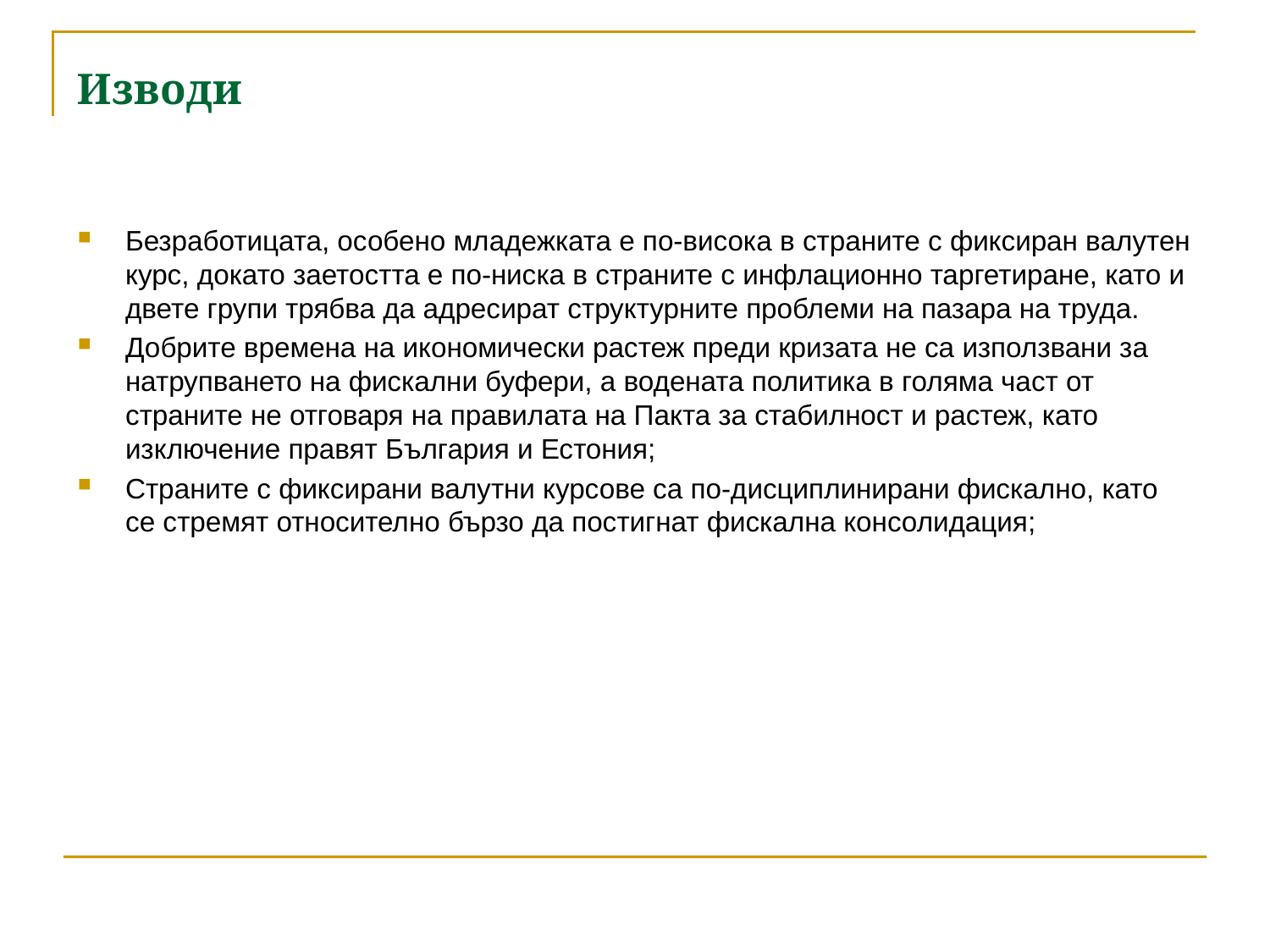

Изводи

Безработицата, особено младежката е по-висока в страните с фиксиран валутен курс, докато заетостта е по-ниска в страните с инфлационно таргетиране, като и двете групи трябва да адресират структурните проблеми на пазара на труда.
Добрите времена на икономически растеж преди кризата не са използвани за натрупването на фискални буфери, а водената политика в голяма част от страните не отговаря на правилата на Пакта за стабилност и растеж, като изключение правят България и Естония;
Страните с фиксирани валутни курсове са по-дисциплинирани фискално, като се стремят относително бързо да постигнат фискална консолидация;